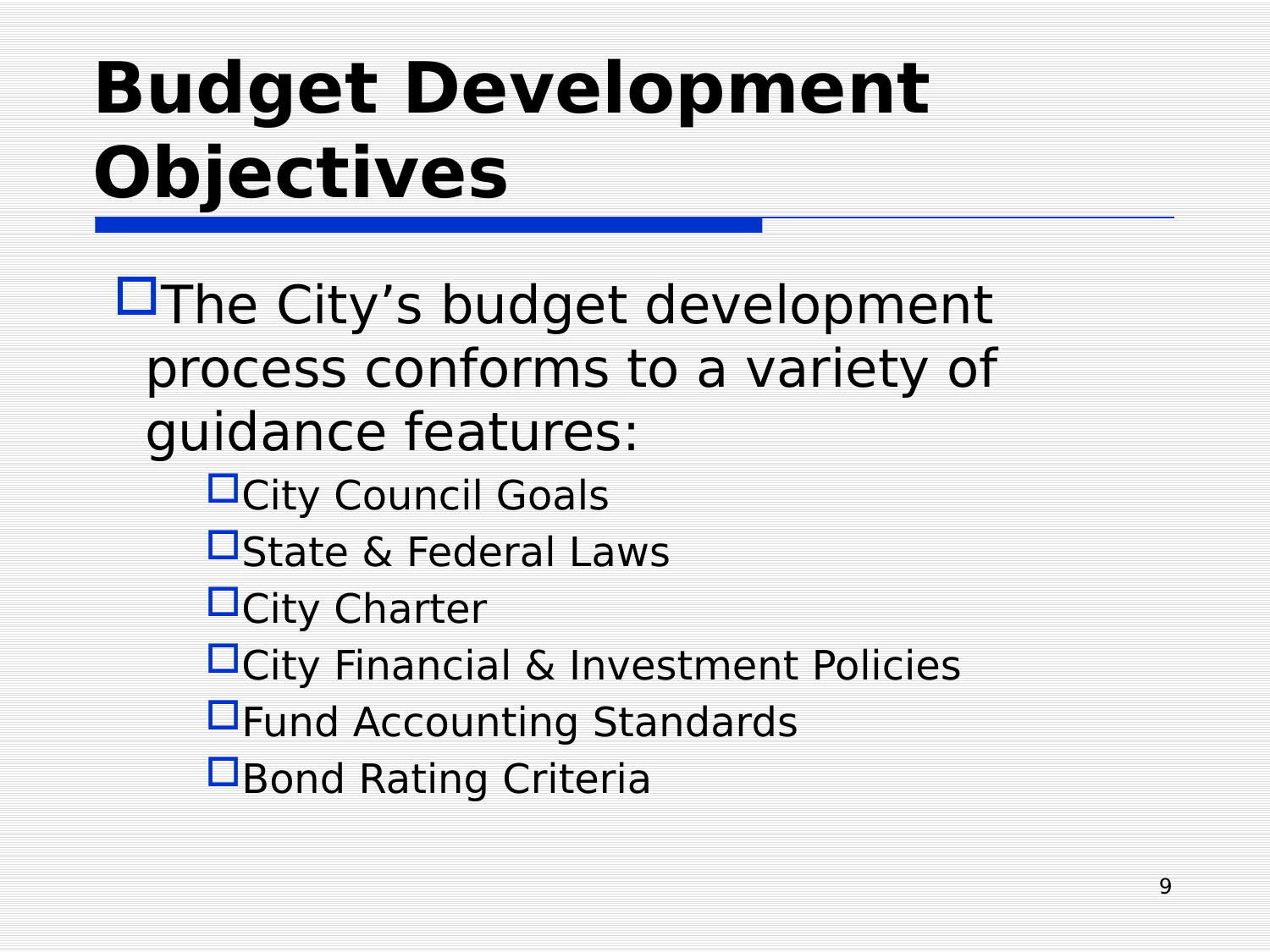

The City’s budget development process conforms to a variety of guidance features:
City Council Goals
State & Federal Laws
City Charter
City Financial & Investment Policies
Fund Accounting Standards
Bond Rating Criteria

Budget Development Objectives

9